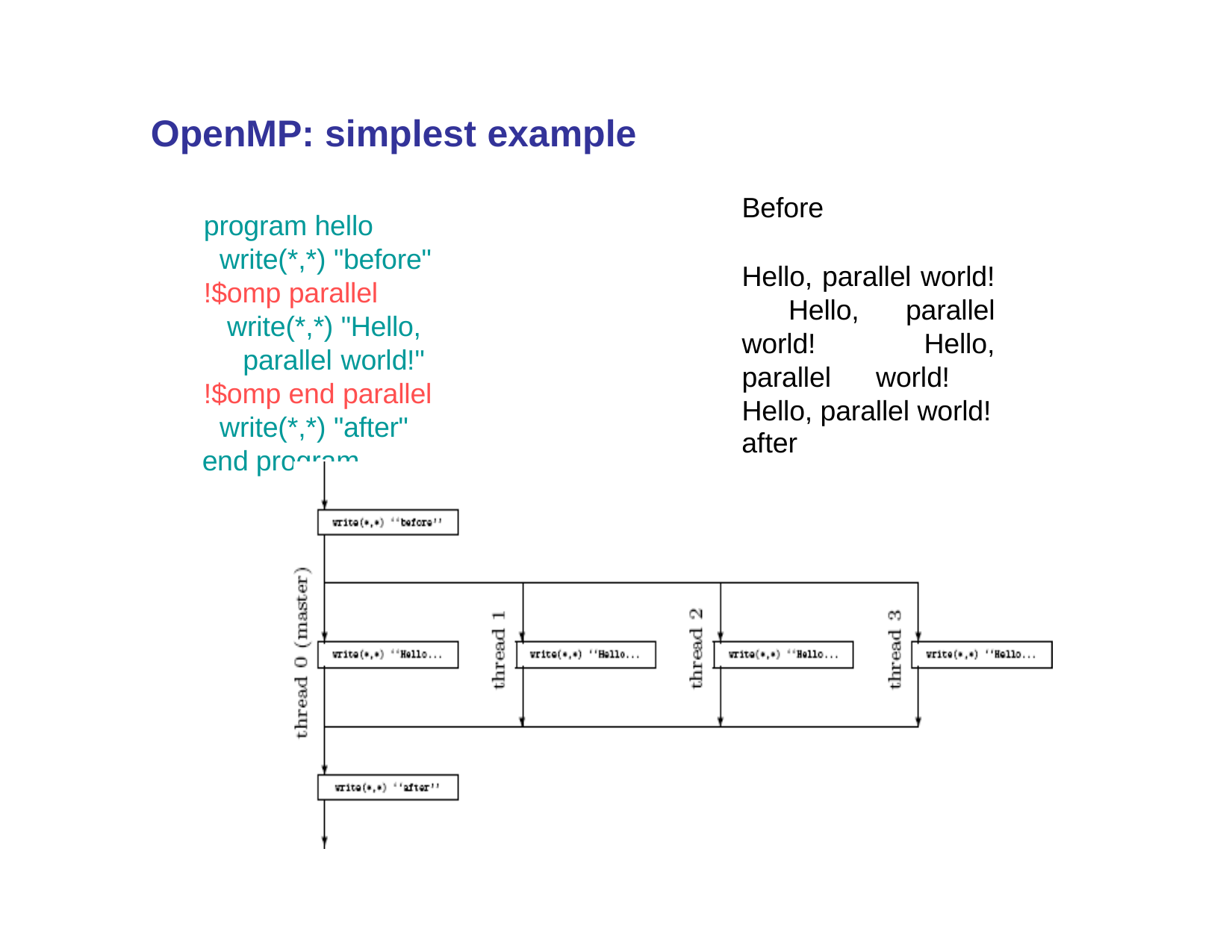

# OpenMP: simplest example
Before

Hello, parallel world!  Hello, parallel world!  Hello, parallel world!  Hello, parallel world!
program hello  write(*,*) "before"
!$omp parallel
write(*,*) "Hello, parallel world!"
!$omp end parallel  write(*,*) "after"
end program
after